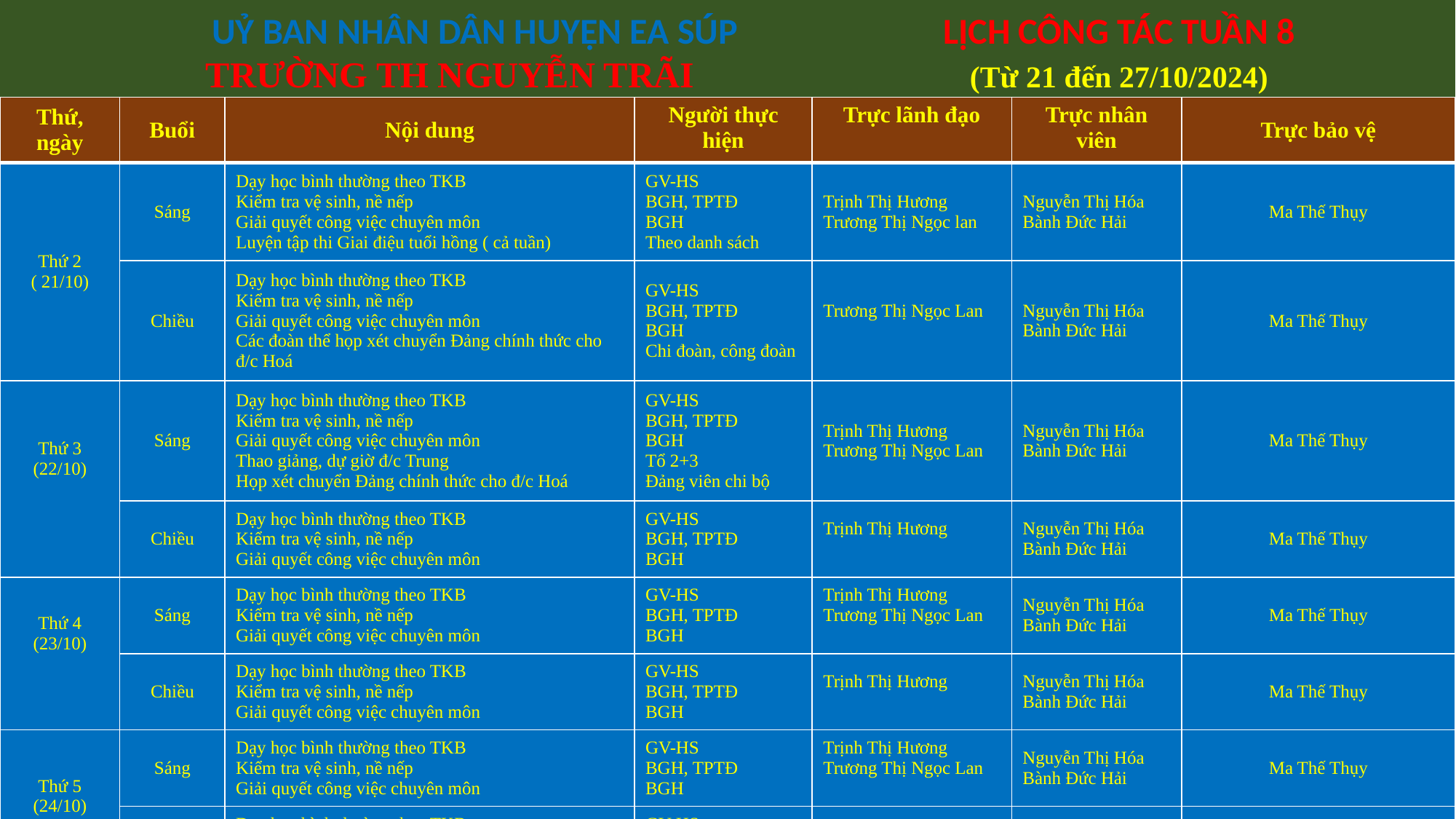

UỶ BAN NHÂN DÂN HUYỆN EA SÚP		LỊCH CÔNG TÁC TUẦN 8
TRƯỜNG TH NGUYỄN TRÃI			(Từ 21 đến 27/10/2024)

| Thứ, ngày | Buổi | Nội dung | Người thực hiện | Trực lãnh đạo | Trực nhân viên | Trực bảo vệ |
| --- | --- | --- | --- | --- | --- | --- |
| Thứ 2 ( 21/10) | Sáng | Dạy học bình thường theo TKB Kiểm tra vệ sinh, nề nếp Giải quyết công việc chuyên môn Luyện tập thi Giai điệu tuổi hồng ( cả tuần) | GV-HS BGH, TPTĐ BGH Theo danh sách | Trịnh Thị Hương Trương Thị Ngọc lan | Nguyễn Thị Hóa Bành Đức Hải | Ma Thế Thụy |
|  | Chiều | Dạy học bình thường theo TKB Kiểm tra vệ sinh, nề nếp Giải quyết công việc chuyên môn Các đoàn thể họp xét chuyển Đảng chính thức cho đ/c Hoá | GV-HS BGH, TPTĐ BGH Chi đoàn, công đoàn | Trương Thị Ngọc Lan | Nguyễn Thị Hóa Bành Đức Hải | Ma Thế Thụy |
| Thứ 3 (22/10) | Sáng | Dạy học bình thường theo TKB Kiểm tra vệ sinh, nề nếp Giải quyết công việc chuyên môn Thao giảng, dự giờ đ/c Trung Họp xét chuyển Đảng chính thức cho đ/c Hoá | GV-HS BGH, TPTĐ BGH Tổ 2+3 Đảng viên chi bộ | Trịnh Thị Hương Trương Thị Ngọc Lan | Nguyễn Thị Hóa Bành Đức Hải | Ma Thế Thụy |
|  | Chiều | Dạy học bình thường theo TKB Kiểm tra vệ sinh, nề nếp Giải quyết công việc chuyên môn | GV-HS BGH, TPTĐ BGH | Trịnh Thị Hương | Nguyễn Thị Hóa Bành Đức Hải | Ma Thế Thụy |
| Thứ 4 (23/10) | Sáng | Dạy học bình thường theo TKB Kiểm tra vệ sinh, nề nếp Giải quyết công việc chuyên môn | GV-HS BGH, TPTĐ BGH | Trịnh Thị Hương Trương Thị Ngọc Lan | Nguyễn Thị Hóa Bành Đức Hải | Ma Thế Thụy |
|  | Chiều | Dạy học bình thường theo TKB Kiểm tra vệ sinh, nề nếp Giải quyết công việc chuyên môn | GV-HS BGH, TPTĐ BGH | Trịnh Thị Hương | Nguyễn Thị Hóa Bành Đức Hải | Ma Thế Thụy |
| Thứ 5 (24/10) | Sáng | Dạy học bình thường theo TKB Kiểm tra vệ sinh, nề nếp Giải quyết công việc chuyên môn | GV-HS BGH, TPTĐ BGH | Trịnh Thị Hương Trương Thị Ngọc Lan | Nguyễn Thị Hóa Bành Đức Hải | Ma Thế Thụy |
|  | Chiều | Dạy học bình thường theo TKB Kiểm tra vệ sinh, nề nếp Giải quyết công việc chuyên môn | GV-HS BGH, TPTĐ BGH | Trịnh Thị Hương | Nguyễn Thị Hóa Bành Đức Hải | Ma Thế Thụy |
| Thứ 6 (25/10) | Sáng | Dạy học bình thường theo TKB Kiểm tra vệ sinh, nề nếp Giải quyết công việc chuyên môn Kiểm tra hồ sơ tháng 10 Tổng hợp đánh giá viên chức tháng 10 | GV-HS BGH, TPTĐ BGH CM đ/c Sơn | Trịnh Thị Hương Trương Thị Ngọc Lan |  | Ma Thế Thụy |
|  | Chiều | Nghỉ |  | Trương Thị Ngọc Lan |  | Ma Thế Thụy |
| Thứ 7 (26/10) | Sáng | Tham gia hội thi Giai điệu tuổi hồng cấp huyện | Theo QĐ |  |  | Ma Thế Thụy |
|  | Chiều |  |  |  |  | Ma Thế Thụy |
| Chủ nhật (27/10) | Sáng |  |  |  |  | Ma Thế Thụy |
|  | Chiều |  |  |  |  | Ma Thế Thụy |